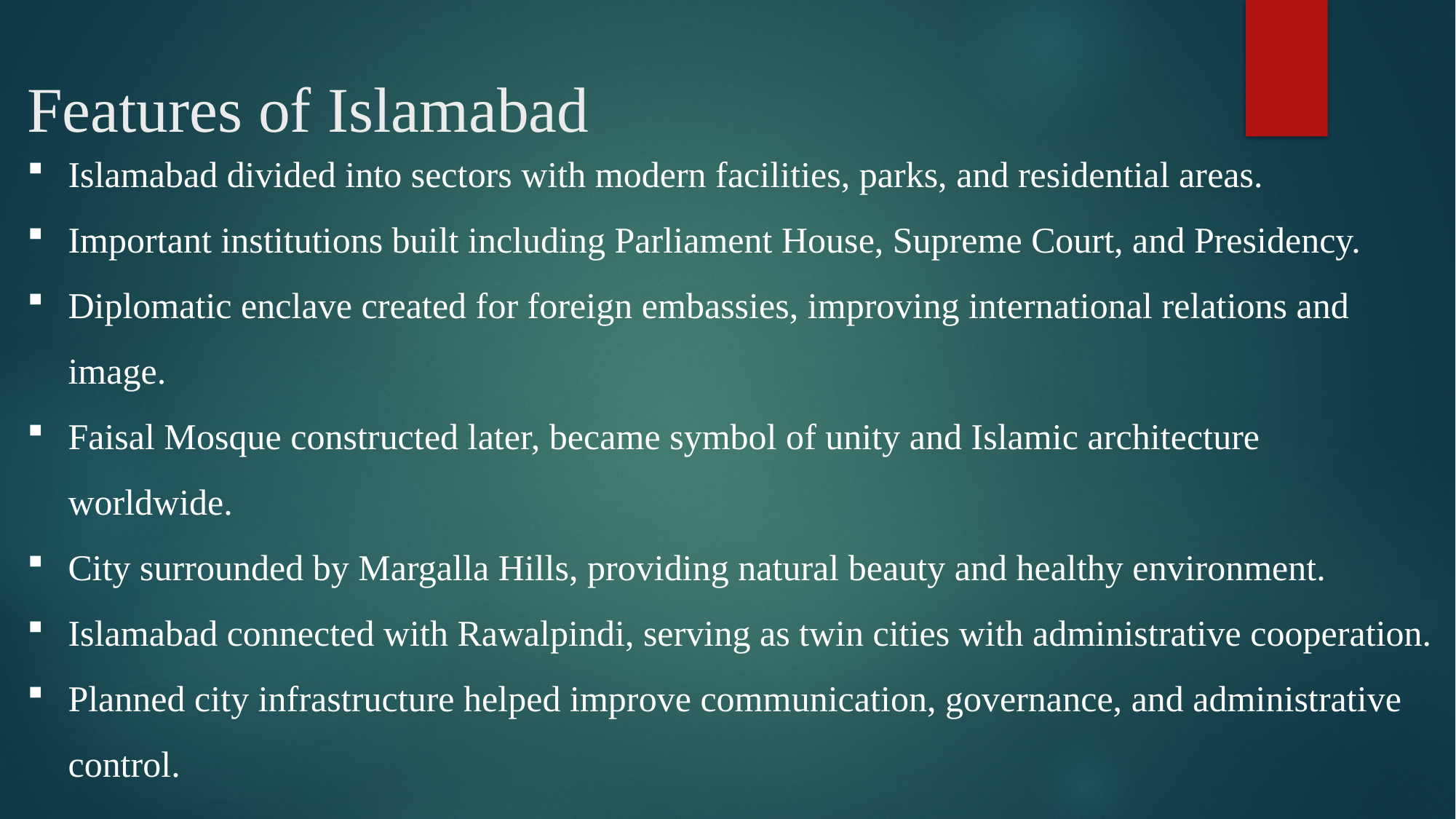

# Features of Islamabad
Islamabad divided into sectors with modern facilities, parks, and residential areas.
Important institutions built including Parliament House, Supreme Court, and Presidency.
Diplomatic enclave created for foreign embassies, improving international relations and image.
Faisal Mosque constructed later, became symbol of unity and Islamic architecture worldwide.
City surrounded by Margalla Hills, providing natural beauty and healthy environment.
Islamabad connected with Rawalpindi, serving as twin cities with administrative cooperation.
Planned city infrastructure helped improve communication, governance, and administrative control.